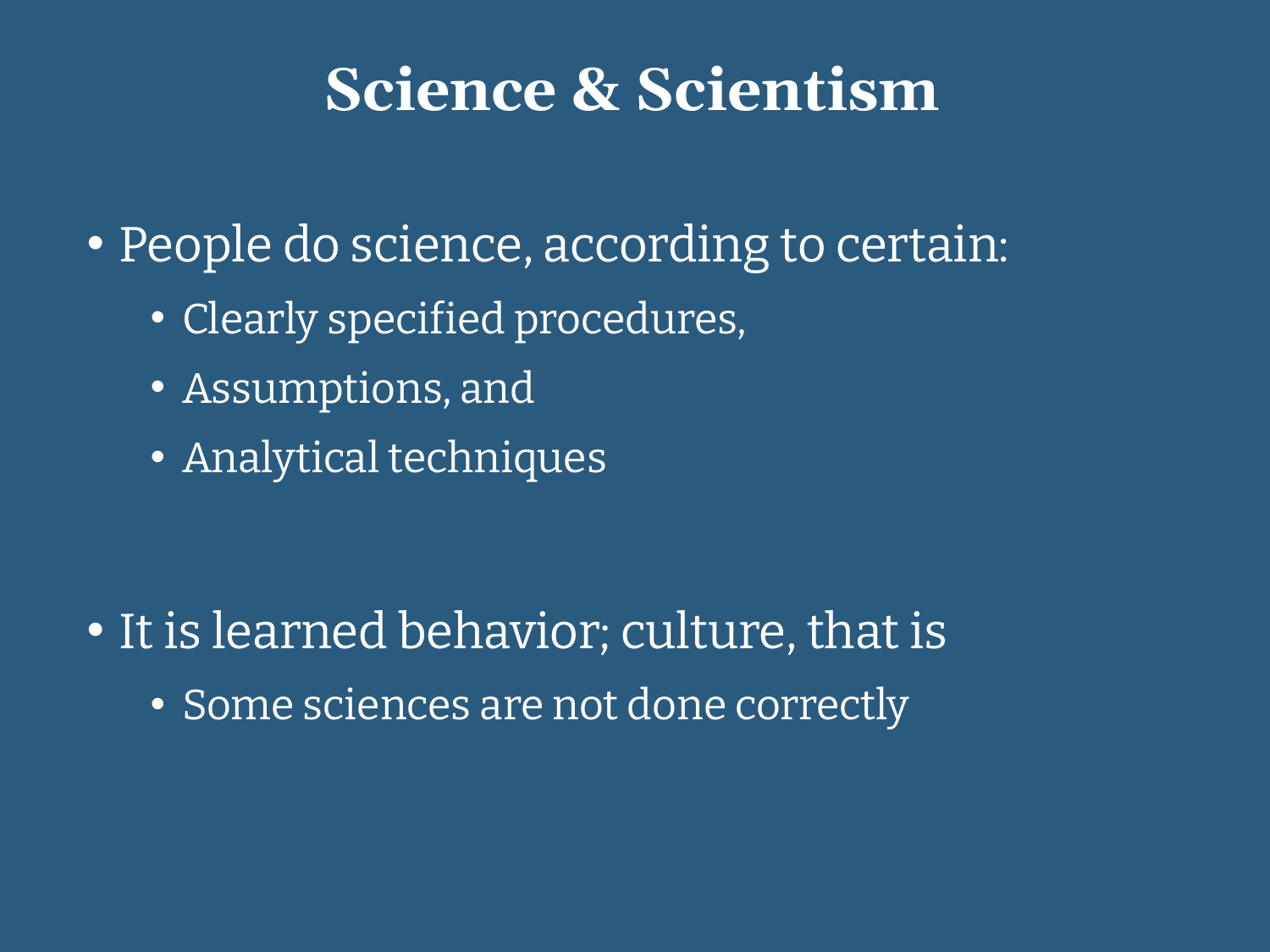

# Science & Scientism
People do science, according to certain:
Clearly specified procedures,
Assumptions, and
Analytical techniques

It is learned behavior; culture, that is
Some sciences are not done correctly